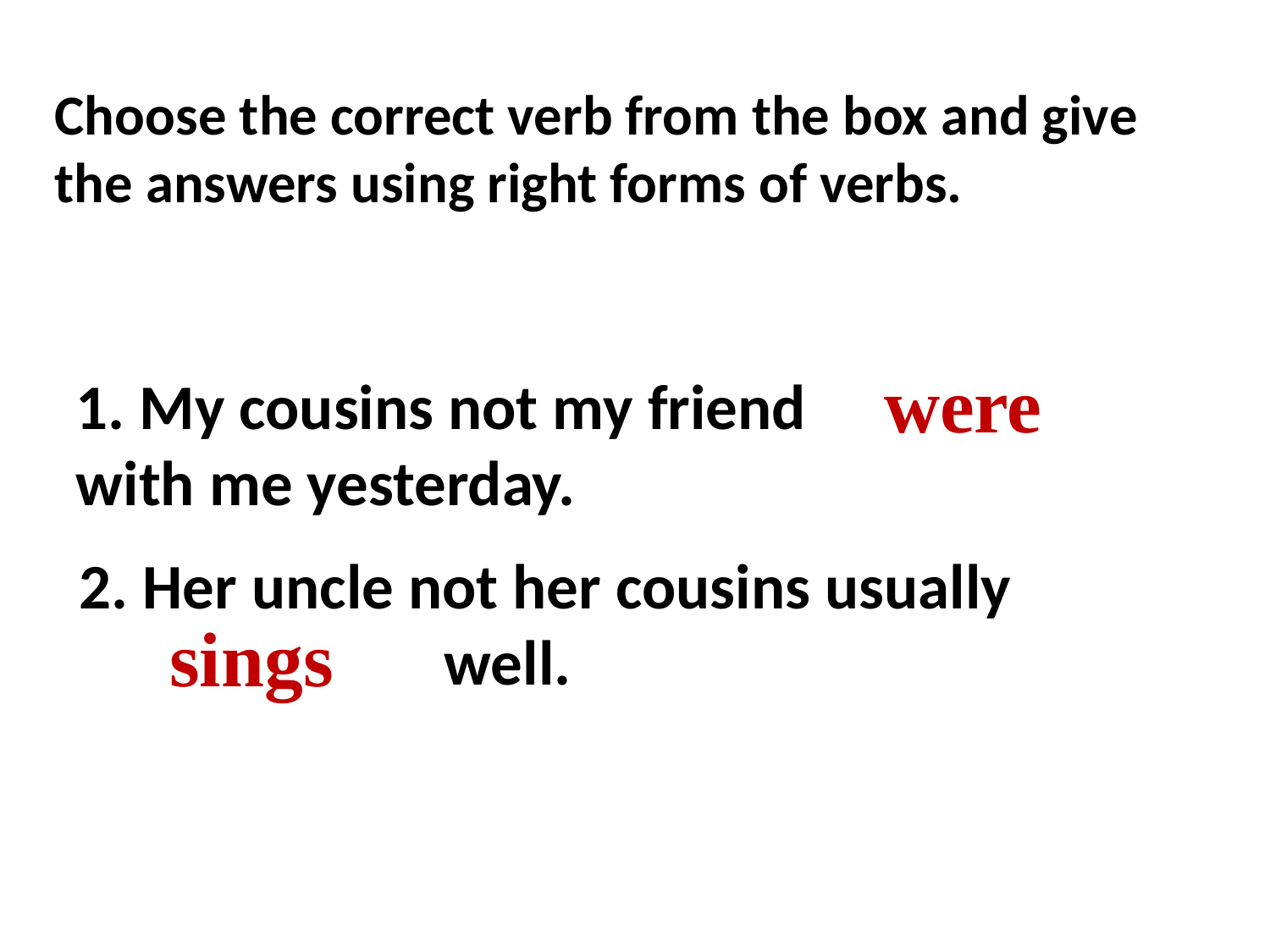

Choose the correct verb from the box and give the answers using right forms of verbs.
1. My cousins not my friend  _____(be) with me yesterday.
were
2. Her uncle not her cousins usually  ______ (sing) well.
sings